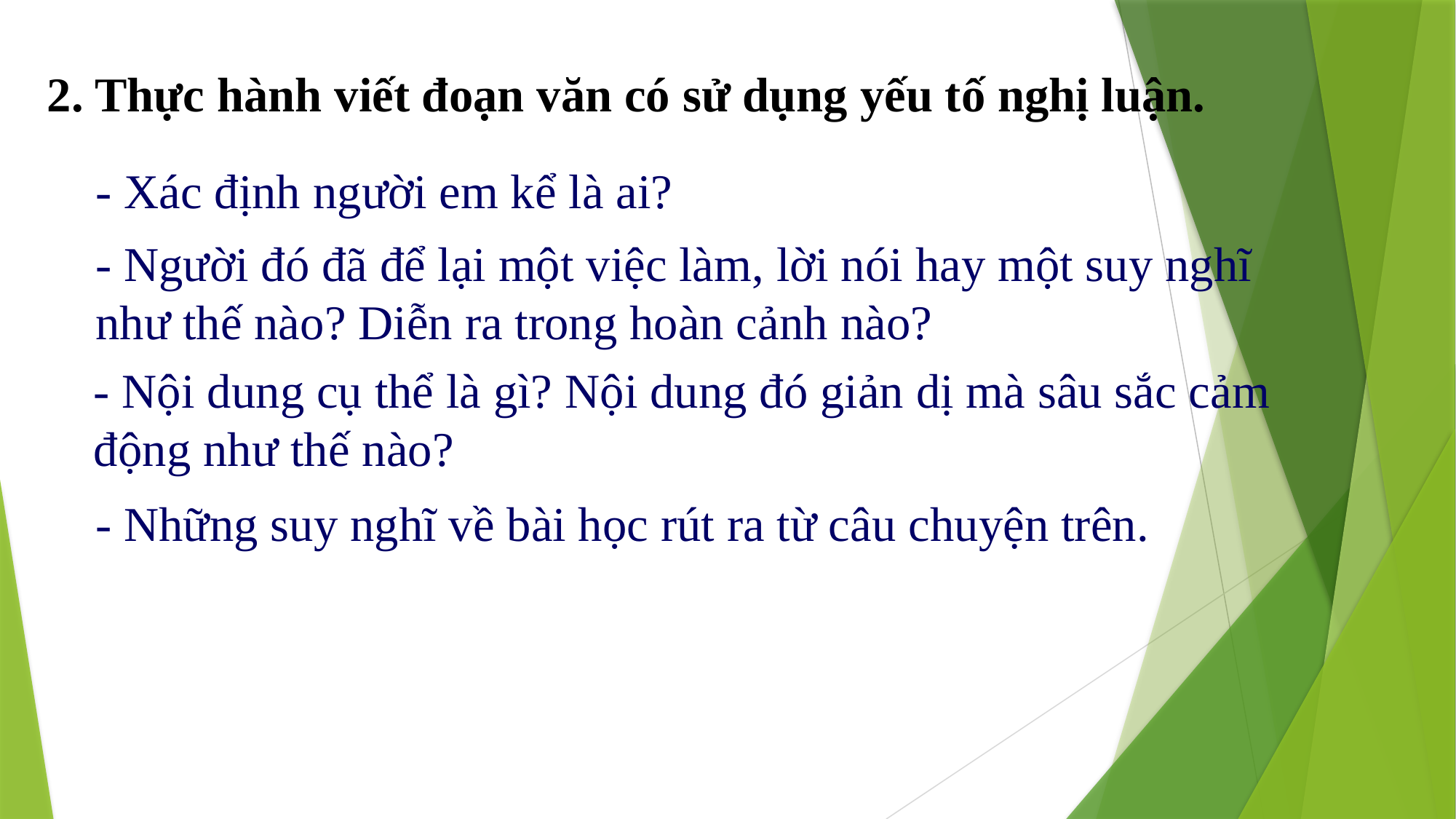

2. Thực hành viết đoạn văn có sử dụng yếu tố nghị luận.
- Xác định người em kể là ai?
- Người đó đã để lại một việc làm, lời nói hay một suy nghĩ như thế nào? Diễn ra trong hoàn cảnh nào?
- Nội dung cụ thể là gì? Nội dung đó giản dị mà sâu sắc cảm động như thế nào?
- Những suy nghĩ về bài học rút ra từ câu chuyện trên.